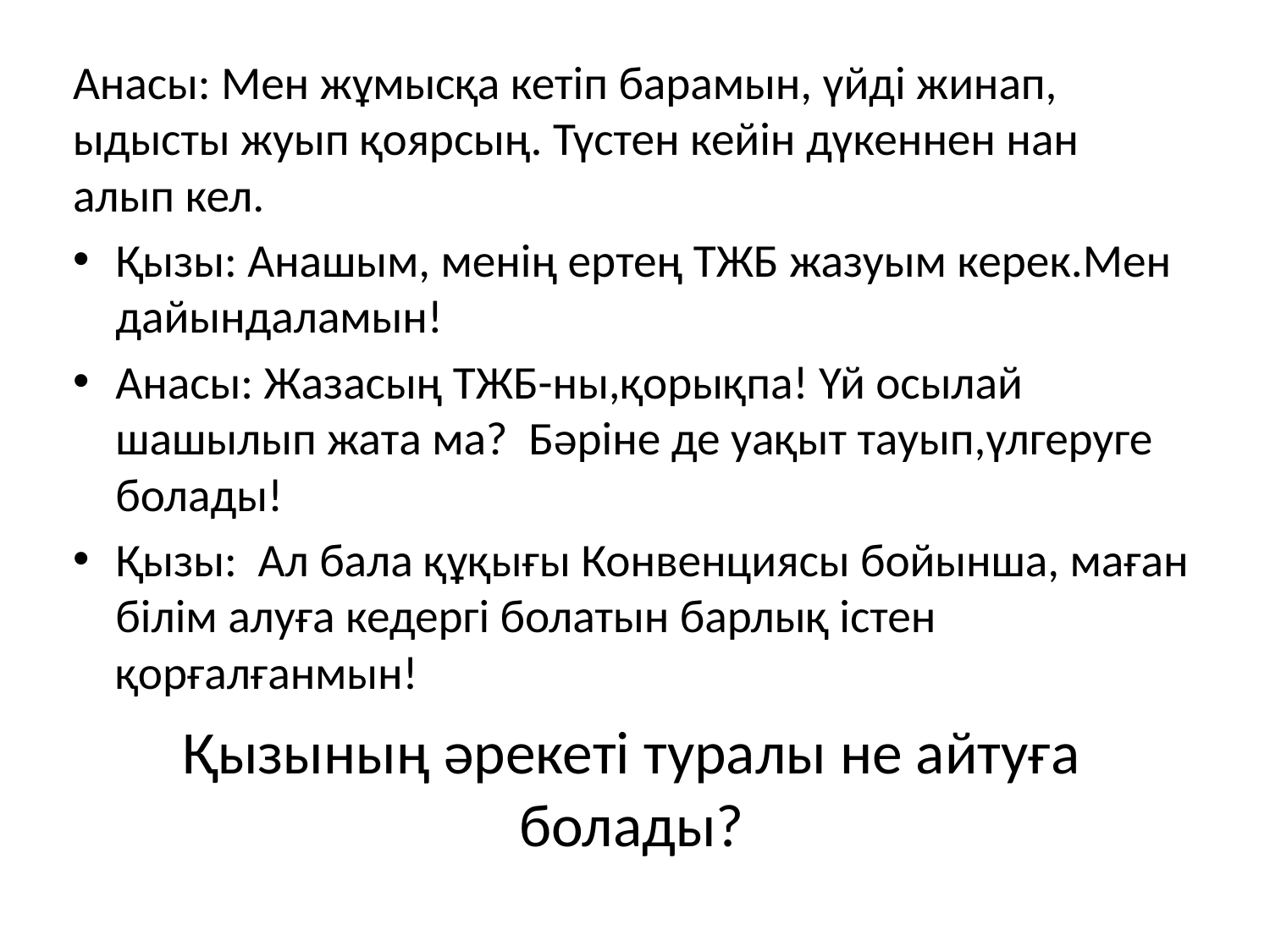

Анасы: Мен жұмысқа кетіп барамын, үйді жинап, ыдысты жуып қоярсың. Түстен кейін дүкеннен нан алып кел.
Қызы: Анашым, менің ертең ТЖБ жазуым керек.Мен дайындаламын!
Анасы: Жазасың ТЖБ-ны,қорықпа! Үй осылай шашылып жата ма?  Бәріне де уақыт тауып,үлгеруге болады!
Қызы:  Ал бала құқығы Конвенциясы бойынша, маған білім алуға кедергі болатын барлық істен қорғалғанмын!
# Қызының әрекеті туралы не айтуға болады?